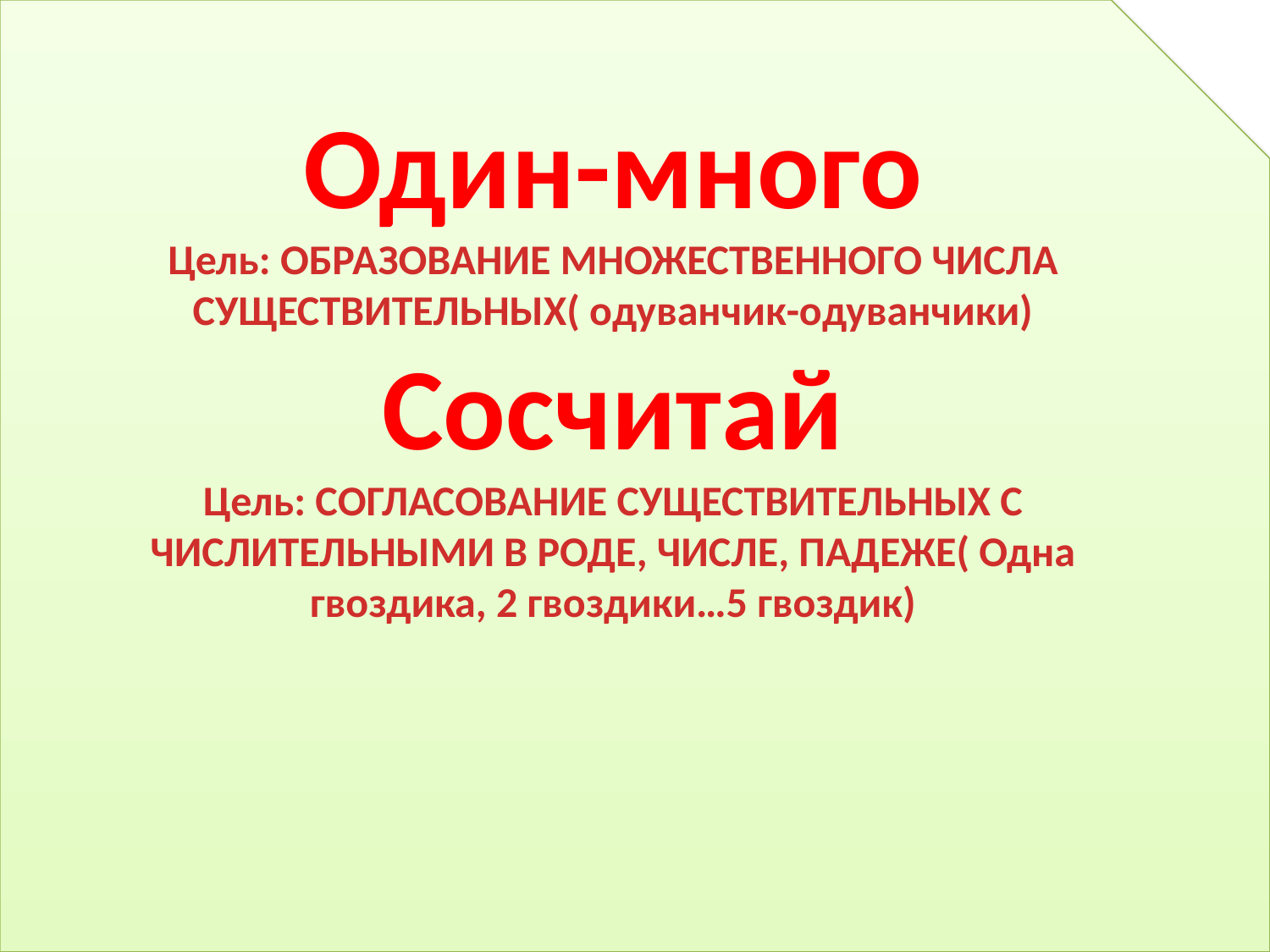

Один-много
Цель: ОБРАЗОВАНИЕ МНОЖЕСТВЕННОГО ЧИСЛА СУЩЕСТВИТЕЛЬНЫХ( одуванчик-одуванчики)
 Сосчитай
Цель: СОГЛАСОВАНИЕ СУЩЕСТВИТЕЛЬНЫХ С ЧИСЛИТЕЛЬНЫМИ В РОДЕ, ЧИСЛЕ, ПАДЕЖЕ( Одна гвоздика, 2 гвоздики…5 гвоздик)